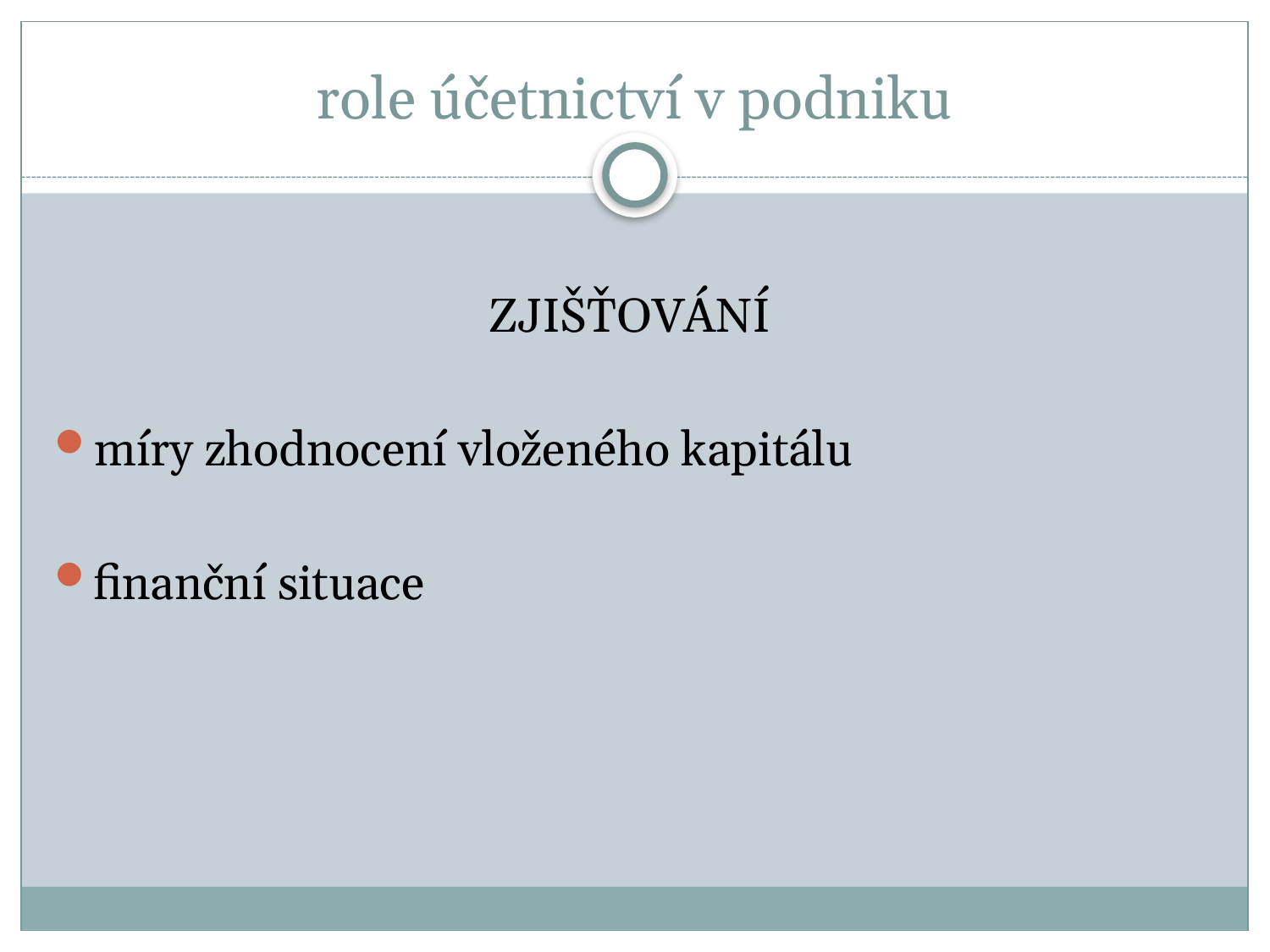

# role účetnictví v podniku

                                      ZJIŠŤOVÁNÍ

míry zhodnocení vloženého kapitálu

finanční situace